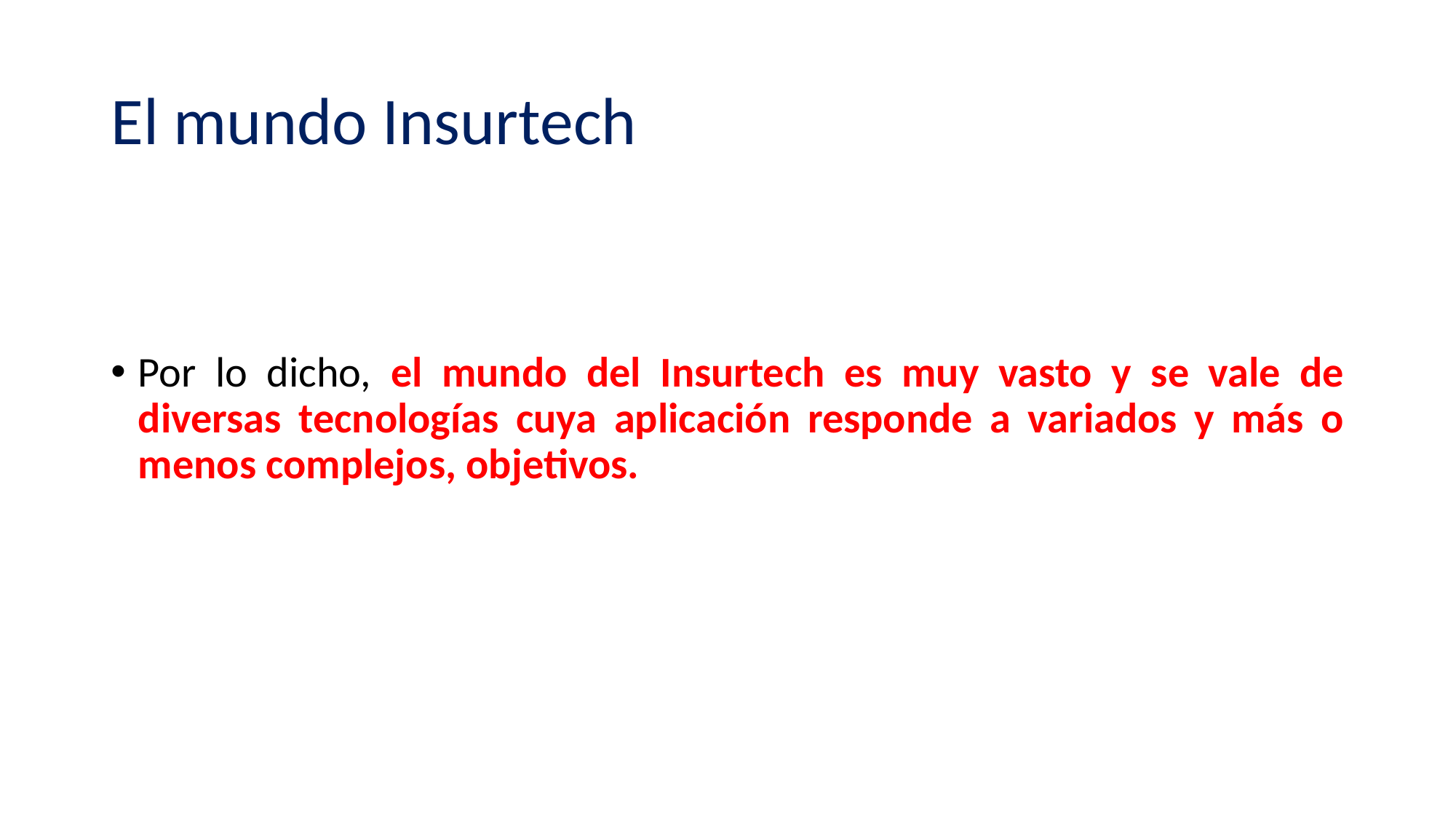

# El mundo Insurtech

Por lo dicho, el mundo del Insurtech es muy vasto y se vale de diversas tecnologías cuya aplicación responde a variados y más o menos complejos, objetivos.